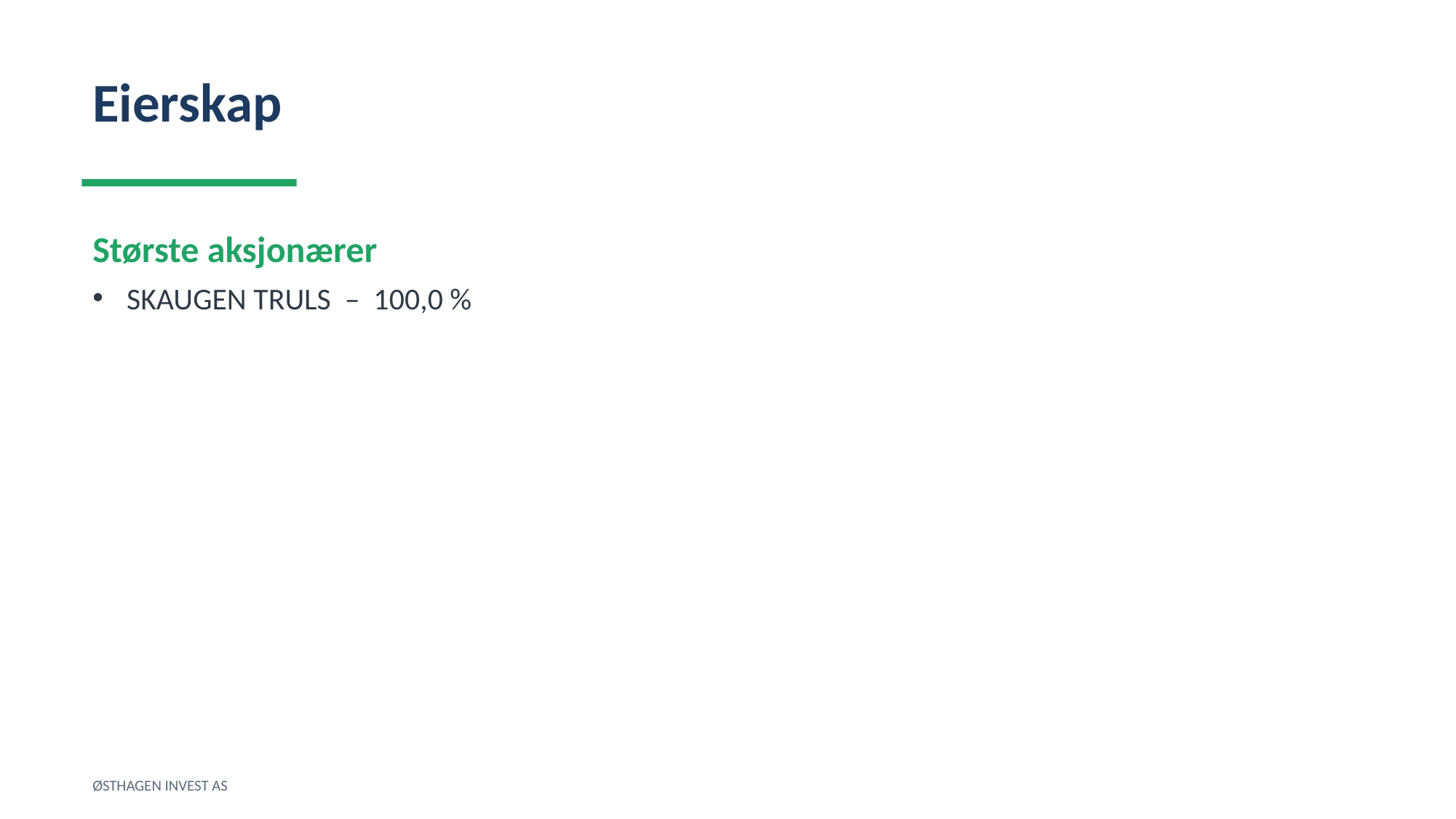

Eierskap

Største aksjonærer
SKAUGEN TRULS  –  100,0 %
ØSTHAGEN INVEST AS